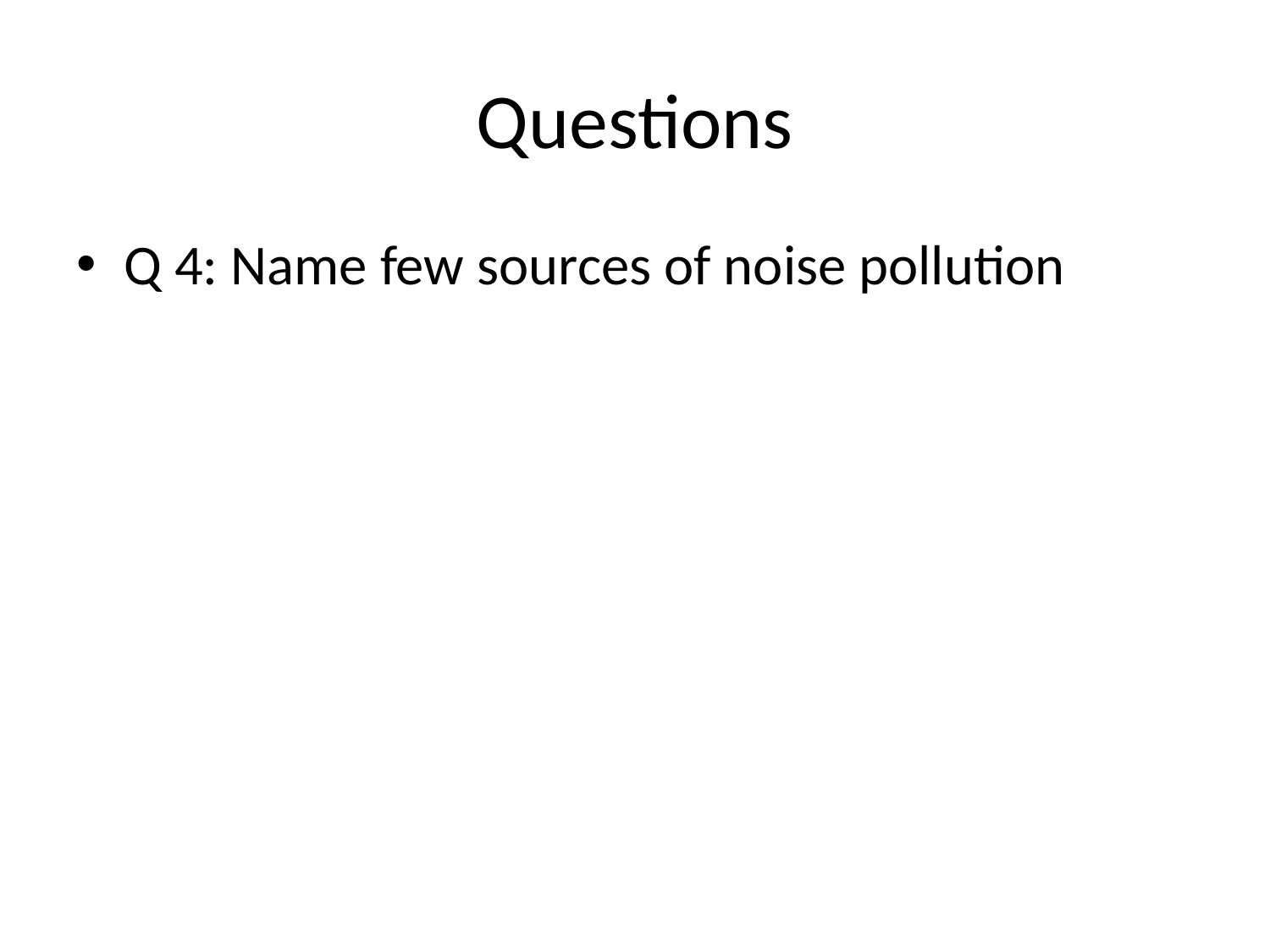

# Questions
Q 4: Name few sources of noise pollution